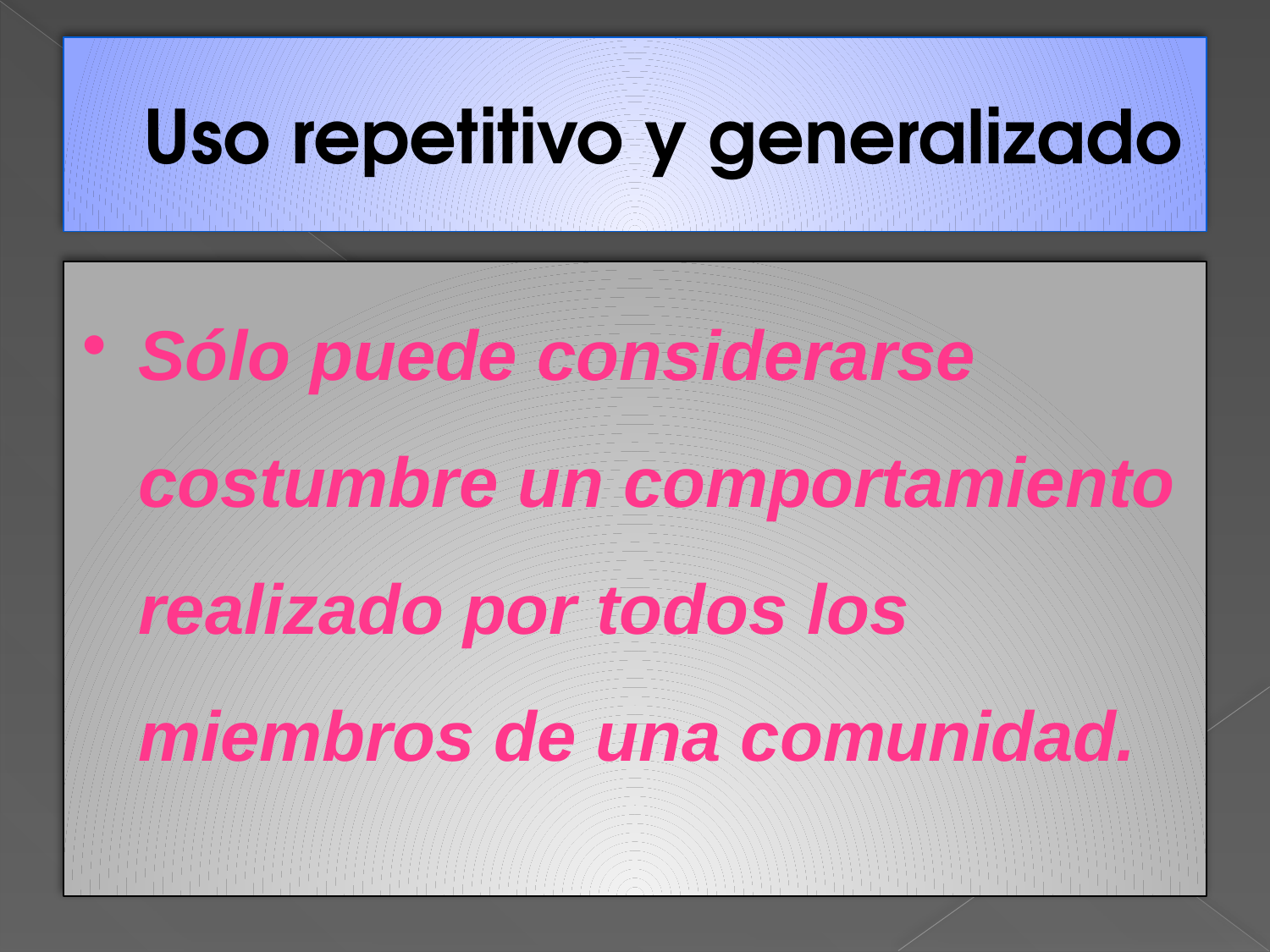

# Uso repetitivo y generalizado
Sólo puede considerarse costumbre un comportamiento realizado por todos los miembros de una comunidad.